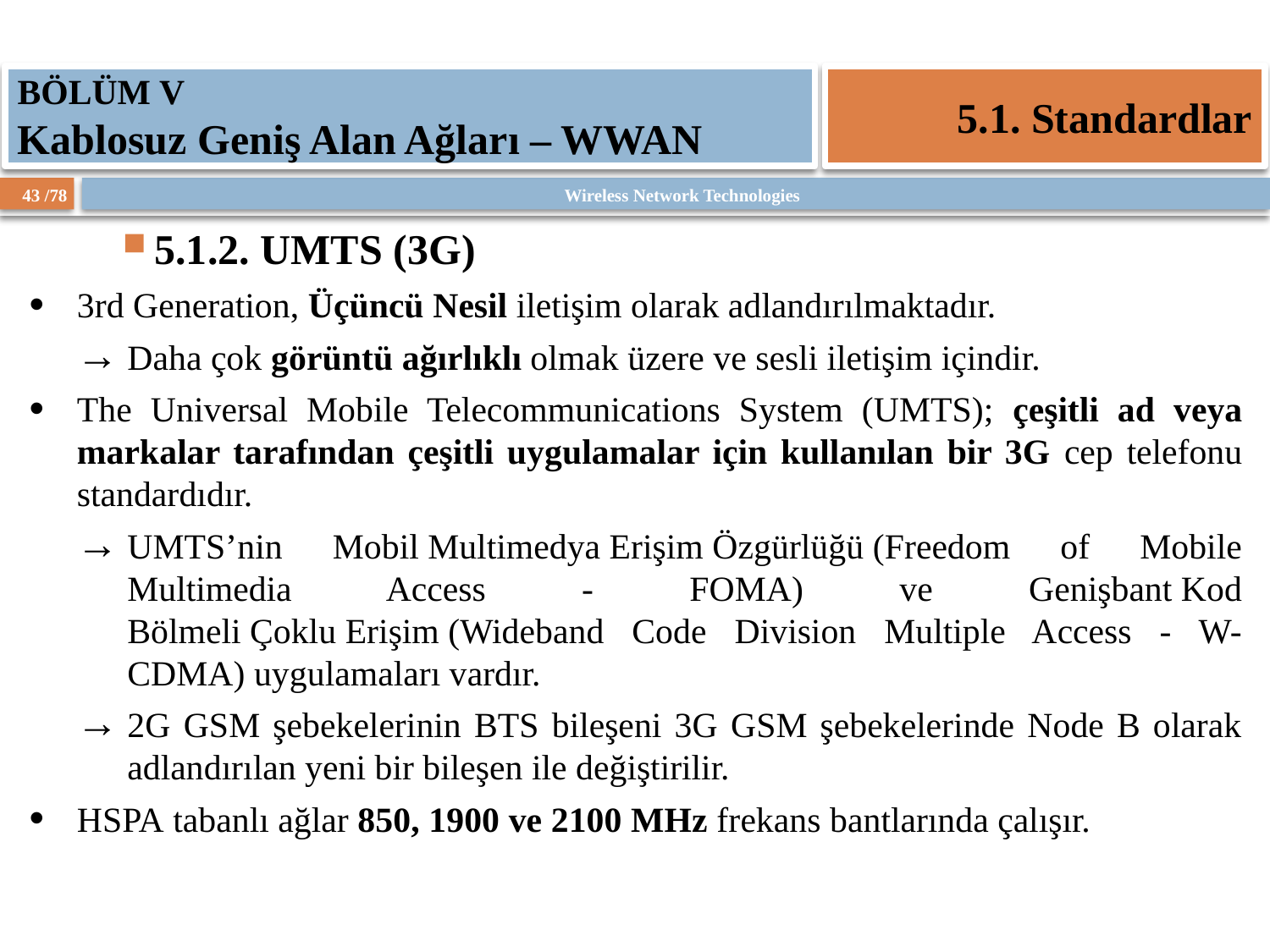

BÖLÜM V
Kablosuz Geniş Alan Ağları – WWAN
5.1. Standardlar

5.1.2. UMTS (3G)
3rd Generation, Üçüncü Nesil iletişim olarak adlandırılmaktadır.
Daha çok görüntü ağırlıklı olmak üzere ve sesli iletişim içindir.
The Universal Mobile Telecommunications System (UMTS); çeşitli ad veya markalar tarafından çeşitli uygulamalar için kullanılan bir 3G cep telefonu standardıdır.
UMTS’nin Mobil Multimedya Erişim Özgürlüğü (Freedom of Mobile Multimedia Access - FOMA) ve Genişbant Kod Bölmeli Çoklu Erişim (Wideband Code Division Multiple Access - W-CDMA) uygulamaları vardır.
2G GSM şebekelerinin BTS bileşeni 3G GSM şebekelerinde Node B olarak adlandırılan yeni bir bileşen ile değiştirilir.
HSPA tabanlı ağlar 850, 1900 ve 2100 MHz frekans bantlarında çalışır.